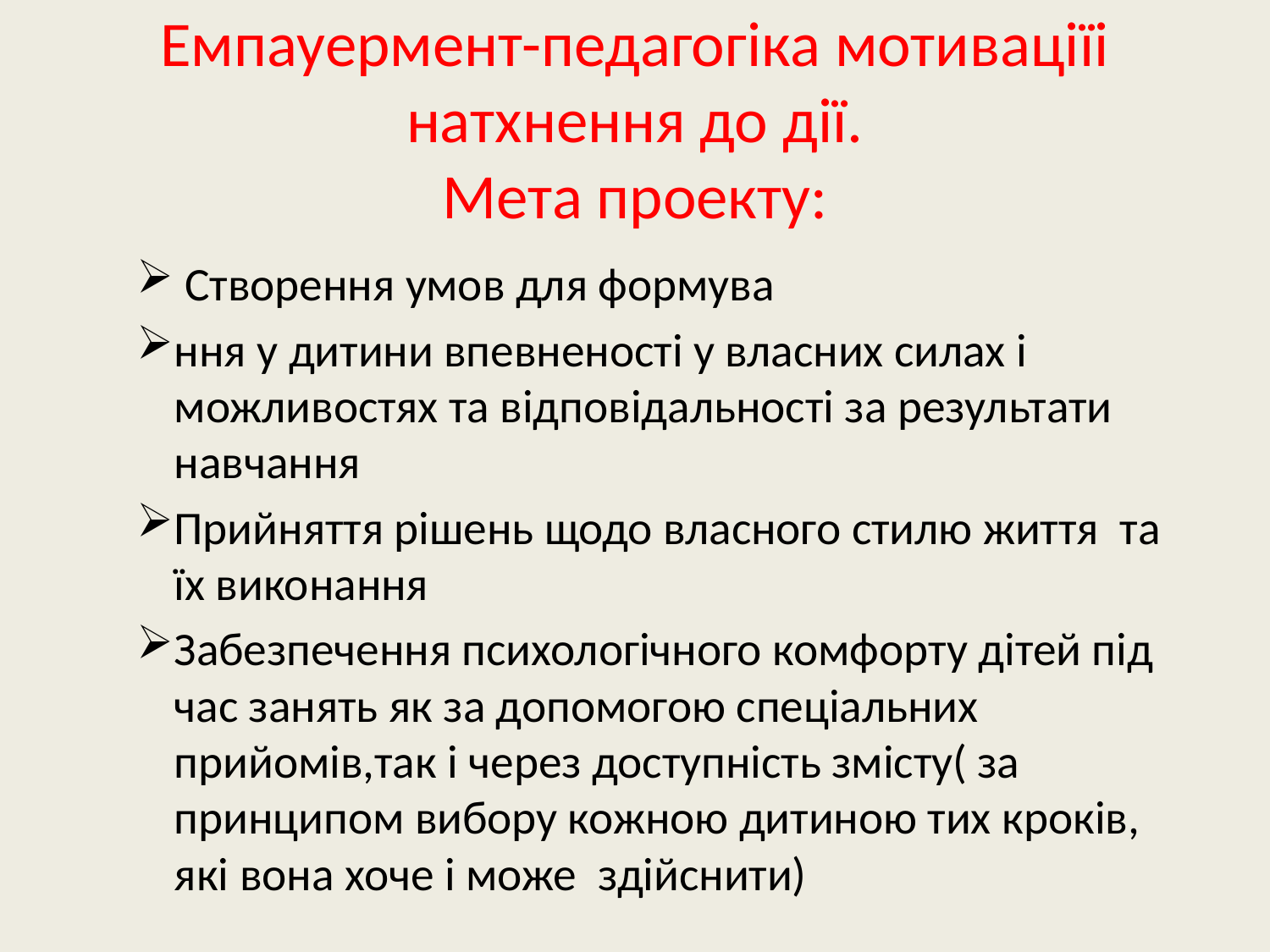

# Емпауермент-педагогіка мотиваціїі натхнення до дії. Мета проекту:
 Створення умов для формува
ння у дитини впевненості у власних силах і можливостях та відповідальності за результати навчання
Прийняття рішень щодо власного стилю життя  та їх виконання
Забезпечення психологічного комфорту дітей під час занять як за допомогою спеціальних прийомів,так і через доступність змісту( за принципом вибору кожною дитиною тих кроків, які вона хоче і може  здійснити)